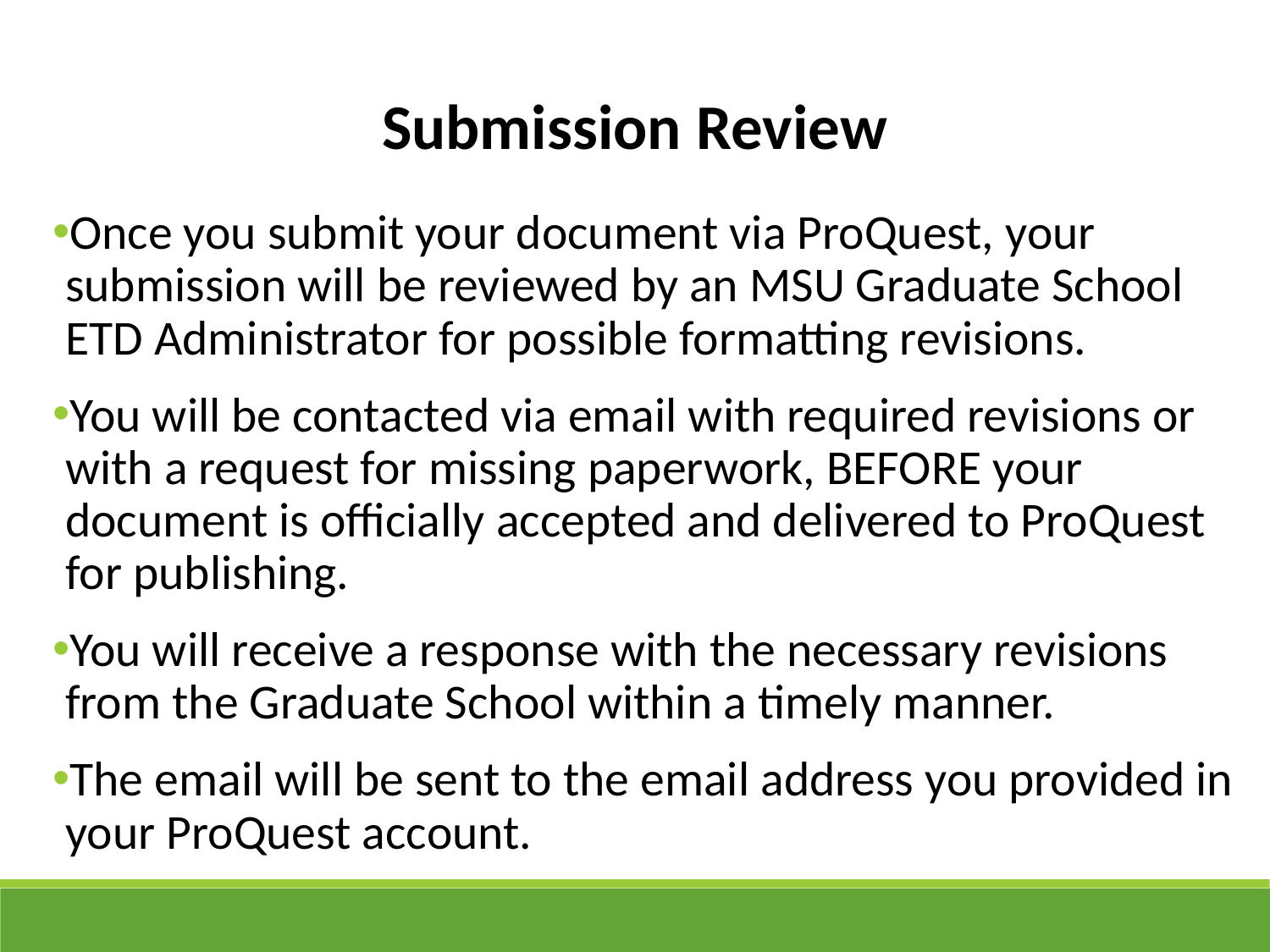

Submission Review
Once you submit your document via ProQuest, your submission will be reviewed by an MSU Graduate School ETD Administrator for possible formatting revisions.
You will be contacted via email with required revisions or with a request for missing paperwork, BEFORE your document is officially accepted and delivered to ProQuest for publishing.
You will receive a response with the necessary revisions from the Graduate School within a timely manner.
The email will be sent to the email address you provided in your ProQuest account.